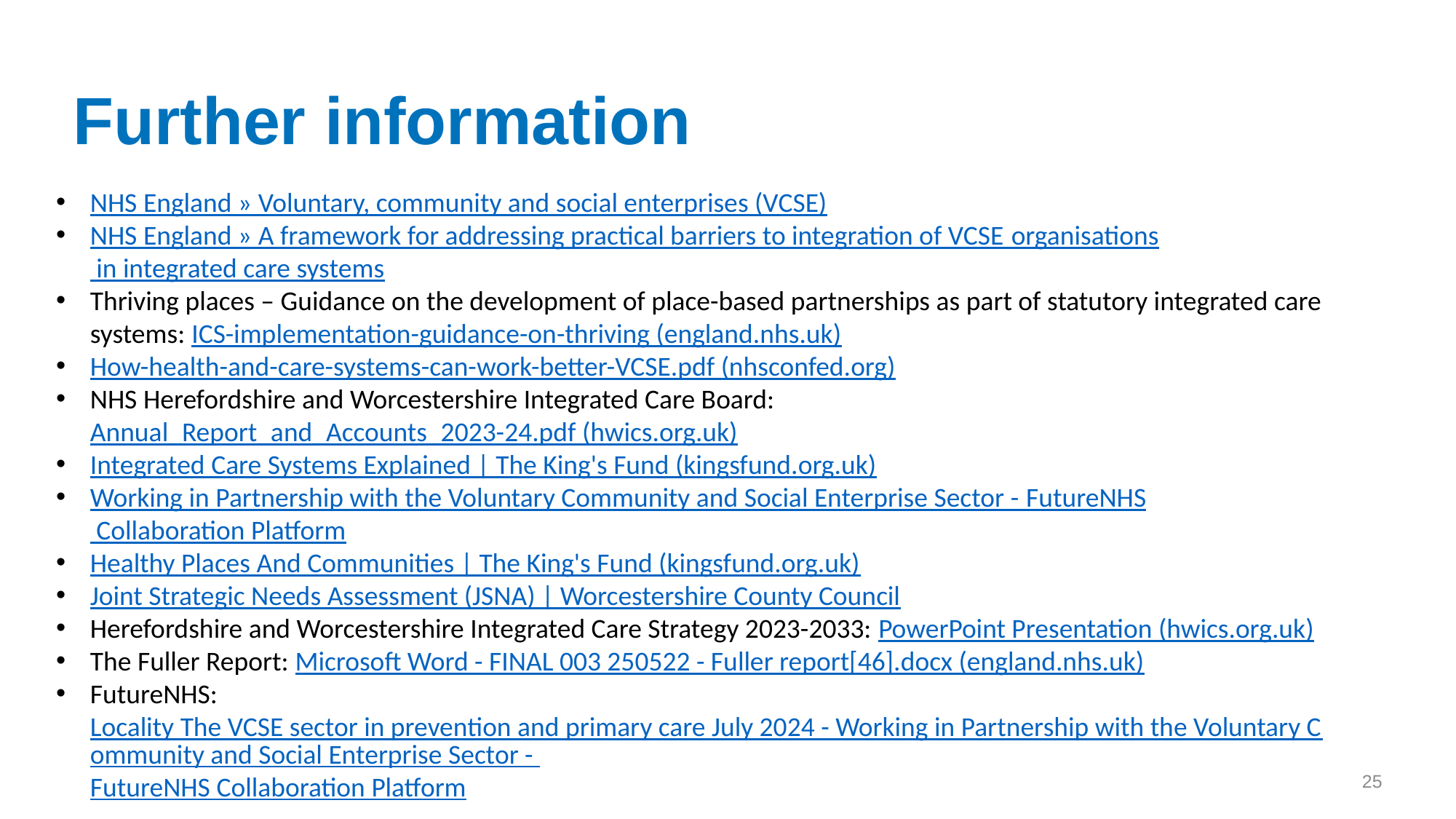

# Further information
NHS England » Voluntary, community and social enterprises (VCSE)
NHS England » A framework for addressing practical barriers to integration of VCSE organisations in integrated care systems
Thriving places – Guidance on the development of place-based partnerships as part of statutory integrated care systems: ICS-implementation-guidance-on-thriving (england.nhs.uk)
How-health-and-care-systems-can-work-better-VCSE.pdf (nhsconfed.org)
NHS Herefordshire and Worcestershire Integrated Care Board: Annual_Report_and_Accounts_2023-24.pdf (hwics.org.uk)
Integrated Care Systems Explained | The King's Fund (kingsfund.org.uk)
Working in Partnership with the Voluntary Community and Social Enterprise Sector - FutureNHS Collaboration Platform
Healthy Places And Communities | The King's Fund (kingsfund.org.uk)
Joint Strategic Needs Assessment (JSNA) | Worcestershire County Council
Herefordshire and Worcestershire Integrated Care Strategy 2023-2033: PowerPoint Presentation (hwics.org.uk)
The Fuller Report: Microsoft Word - FINAL 003 250522 - Fuller report[46].docx (england.nhs.uk)
FutureNHS: Locality The VCSE sector in prevention and primary care July 2024 - Working in Partnership with the Voluntary Community and Social Enterprise Sector - FutureNHS Collaboration Platform
25